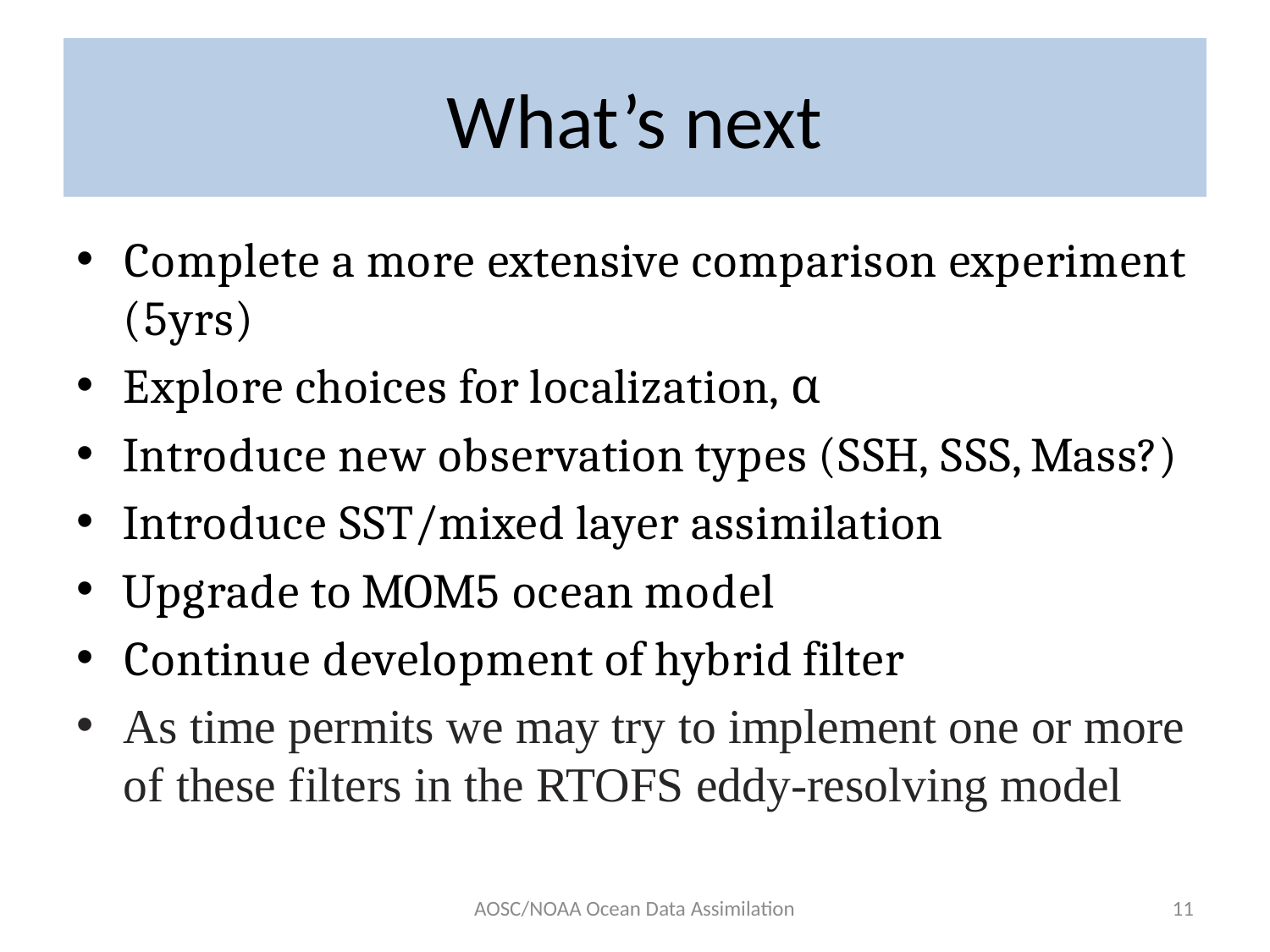

# What’s next
Complete a more extensive comparison experiment (5yrs)
Explore choices for localization, α
Introduce new observation types (SSH, SSS, Mass?)
Introduce SST/mixed layer assimilation
Upgrade to MOM5 ocean model
Continue development of hybrid filter
As time permits we may try to implement one or more of these filters in the RTOFS eddy-resolving model
AOSC/NOAA Ocean Data Assimilation
11